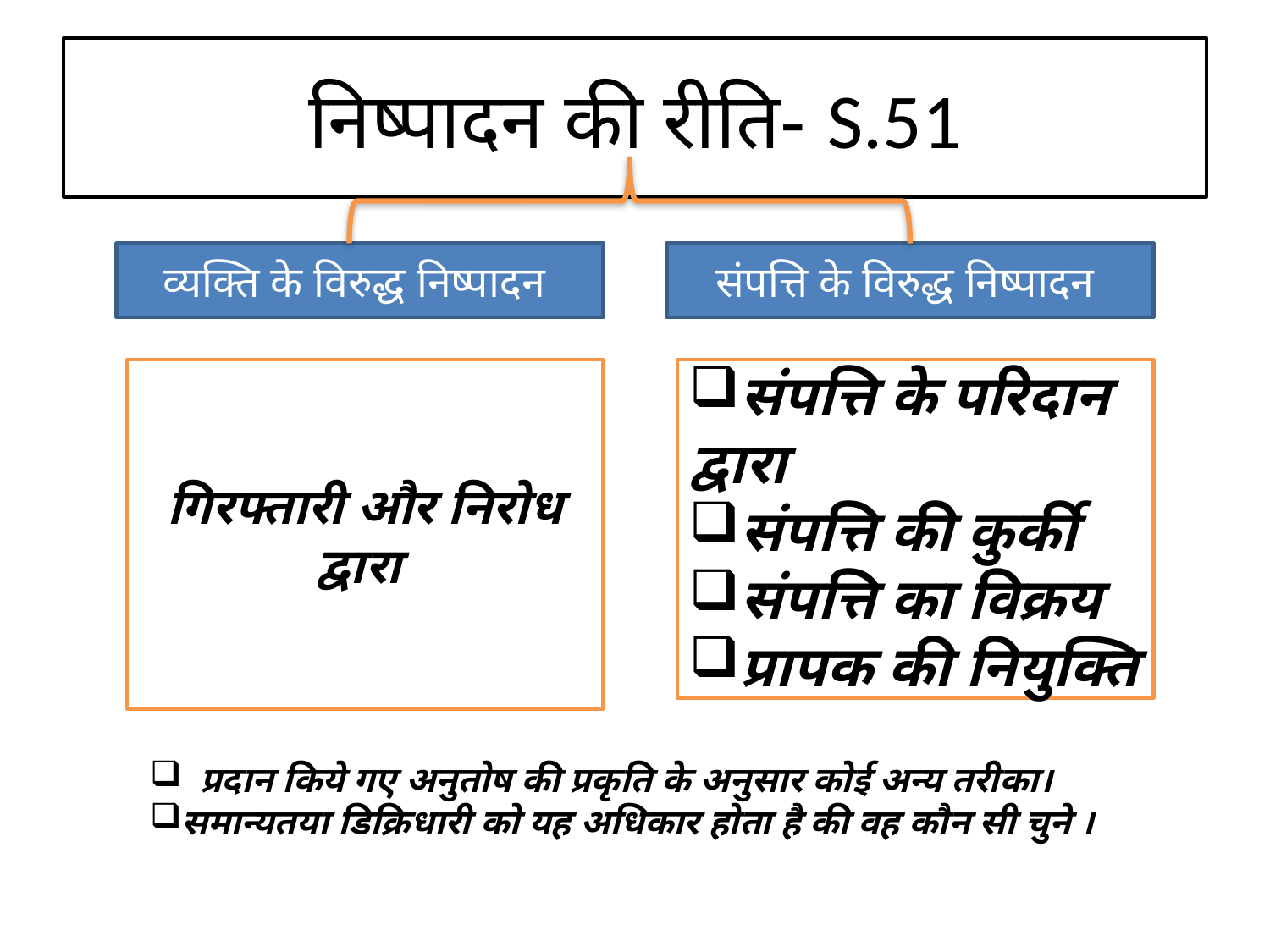

# निष्पादन की रीति- S.51
व्यक्ति के विरुद्ध निष्पादन
संपत्ति के विरुद्ध निष्पादन
गिरफ्तारी और निरोध द्वारा
संपत्ति के परिदान द्वारा
संपत्ति की कुर्की
संपत्ति का विक्रय
प्रापक की नियुक्ति
  प्रदान किये गए अनुतोष की प्रकृति के अनुसार कोई अन्य तरीका।
समान्यतया डिक्रिधारी को यह अधिकार होता है की वह कौन सी चुने ।